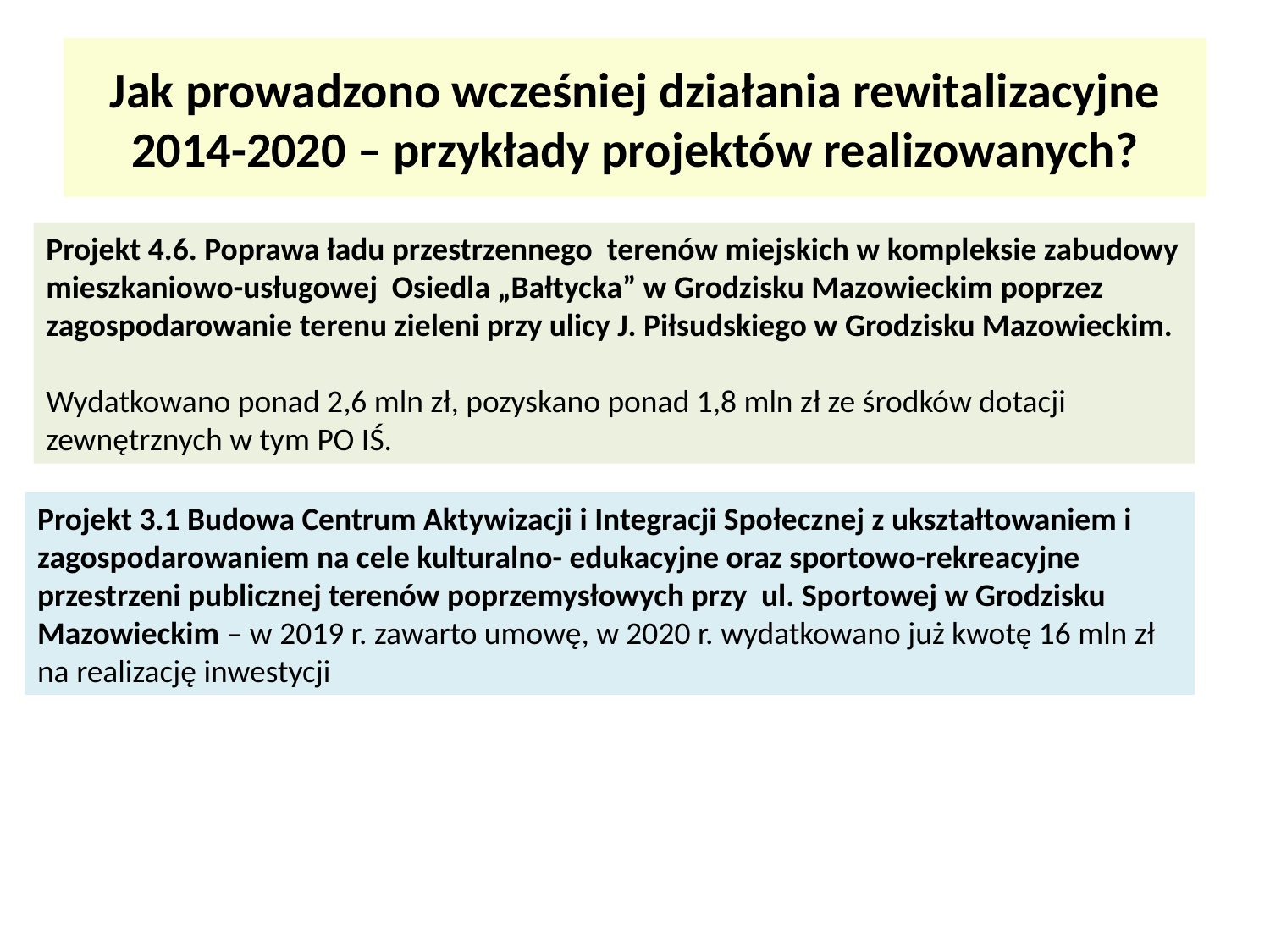

# Jak prowadzono wcześniej działania rewitalizacyjne 2014-2020 – przykłady projektów realizowanych?
Projekt 4.6. Poprawa ładu przestrzennego  terenów miejskich w kompleksie zabudowy mieszkaniowo-usługowej  Osiedla „Bałtycka” w Grodzisku Mazowieckim poprzez zagospodarowanie terenu zieleni przy ulicy J. Piłsudskiego w Grodzisku Mazowieckim.

Wydatkowano ponad 2,6 mln zł, pozyskano ponad 1,8 mln zł ze środków dotacji zewnętrznych w tym PO IŚ.
Projekt 3.1 Budowa Centrum Aktywizacji i Integracji Społecznej z ukształtowaniem i zagospodarowaniem na cele kulturalno- edukacyjne oraz sportowo-rekreacyjne przestrzeni publicznej terenów poprzemysłowych przy  ul. Sportowej w Grodzisku Mazowieckim – w 2019 r. zawarto umowę, w 2020 r. wydatkowano już kwotę 16 mln zł na realizację inwestycji